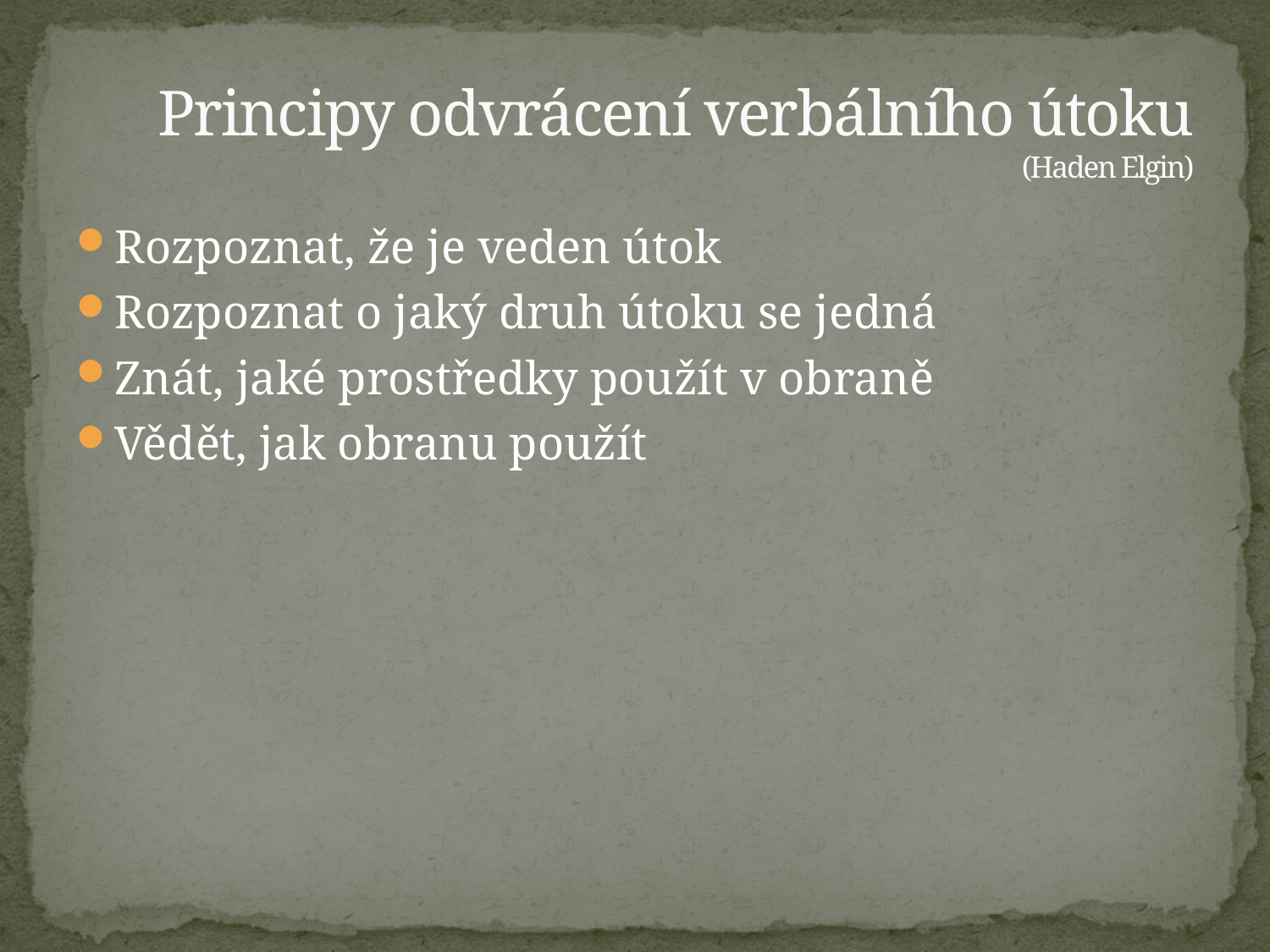

# Principy odvrácení verbálního útoku (Haden Elgin)
Rozpoznat, že je veden útok
Rozpoznat o jaký druh útoku se jedná
Znát, jaké prostředky použít v obraně
Vědět, jak obranu použít